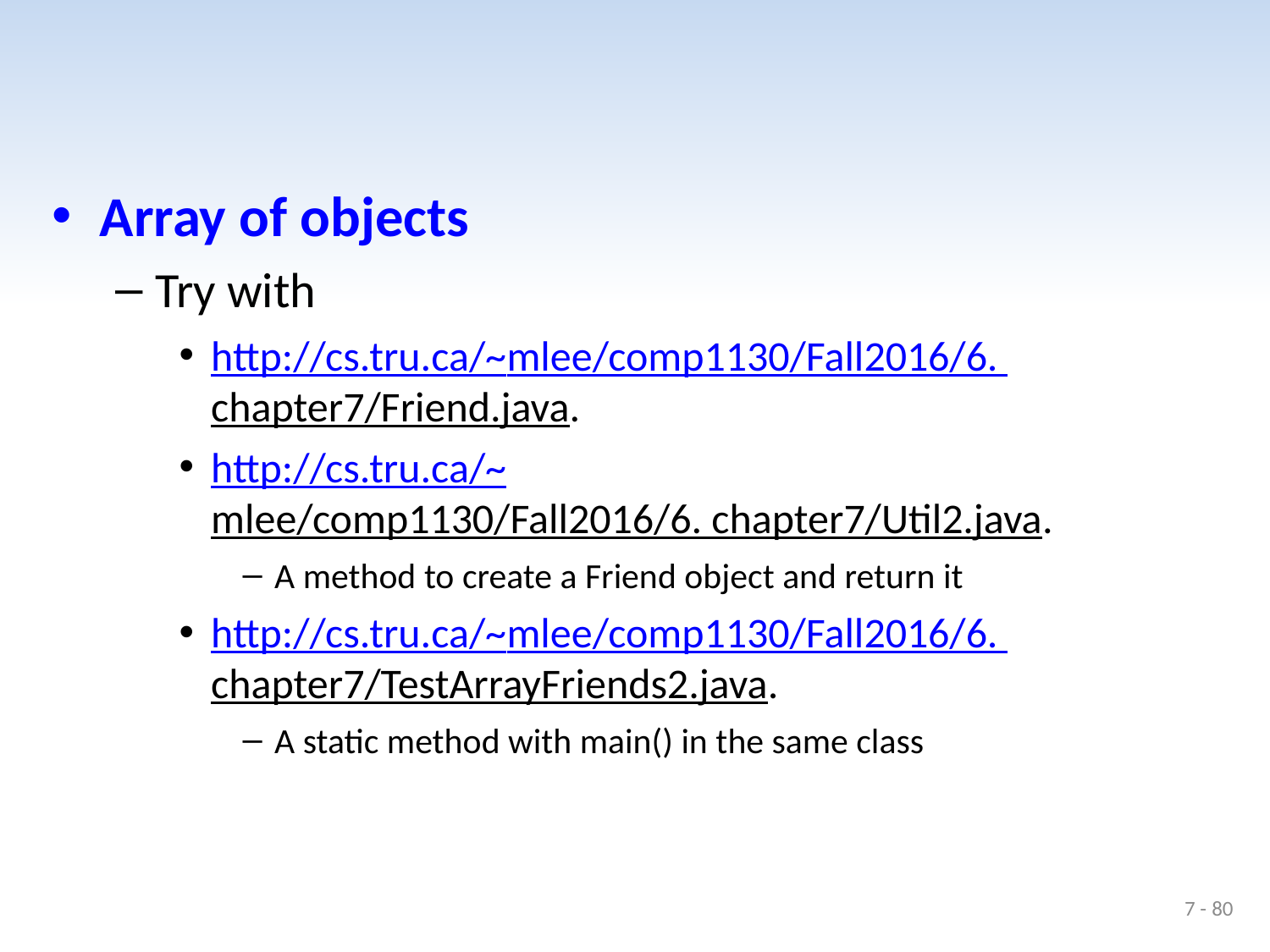

#
Array of objects
Try with
http://cs.tru.ca/~mlee/comp1130/Fall2016/6. chapter7/Friend.java.
http://cs.tru.ca/~mlee/comp1130/Fall2016/6. chapter7/Util2.java.
A method to create a Friend object and return it
http://cs.tru.ca/~mlee/comp1130/Fall2016/6. chapter7/TestArrayFriends2.java.
A static method with main() in the same class

7 - 80